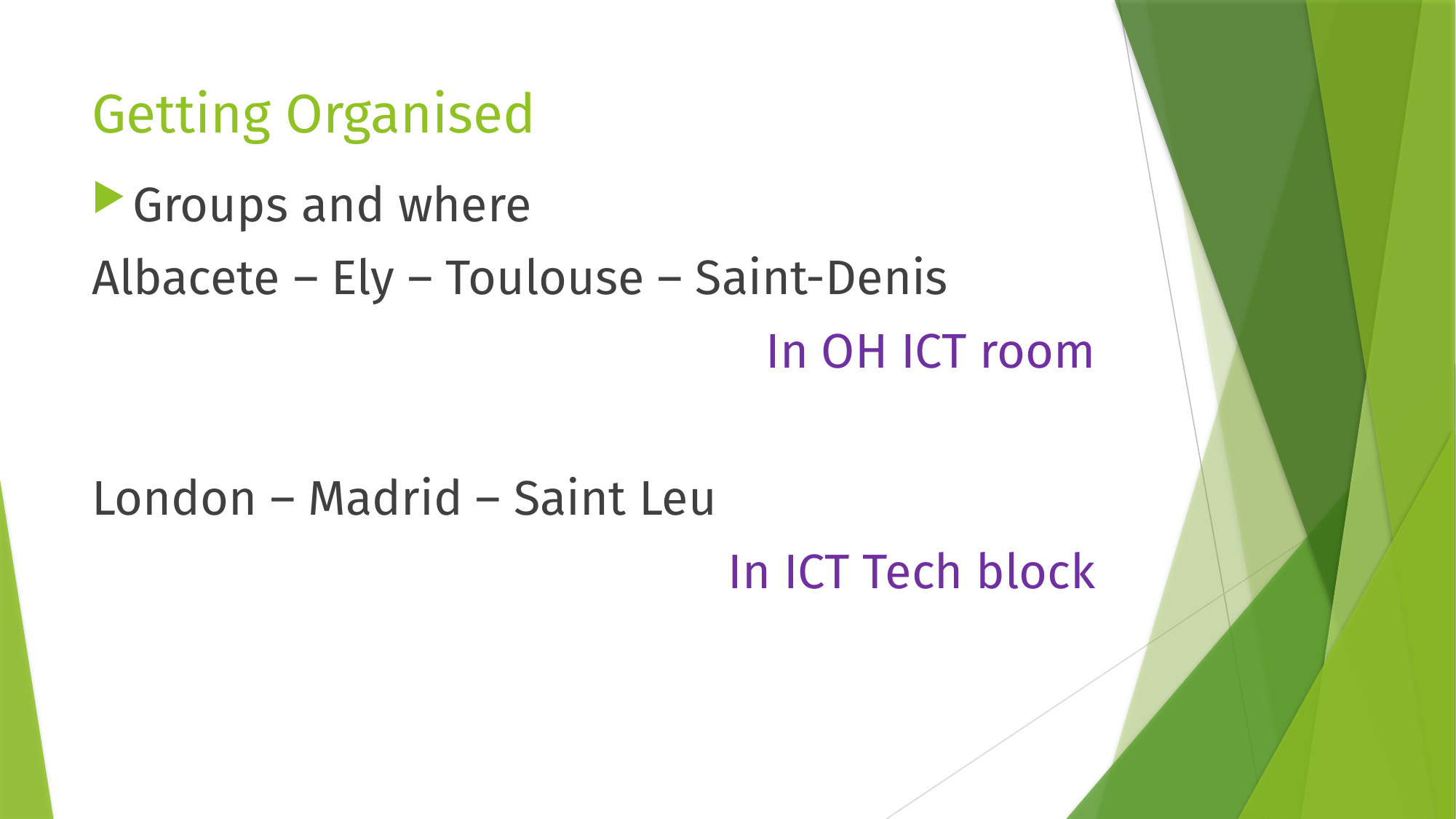

# Getting Organised
Groups and where
Albacete – Ely – Toulouse – Saint-Denis
In OH ICT room

London – Madrid – Saint Leu
In ICT Tech block